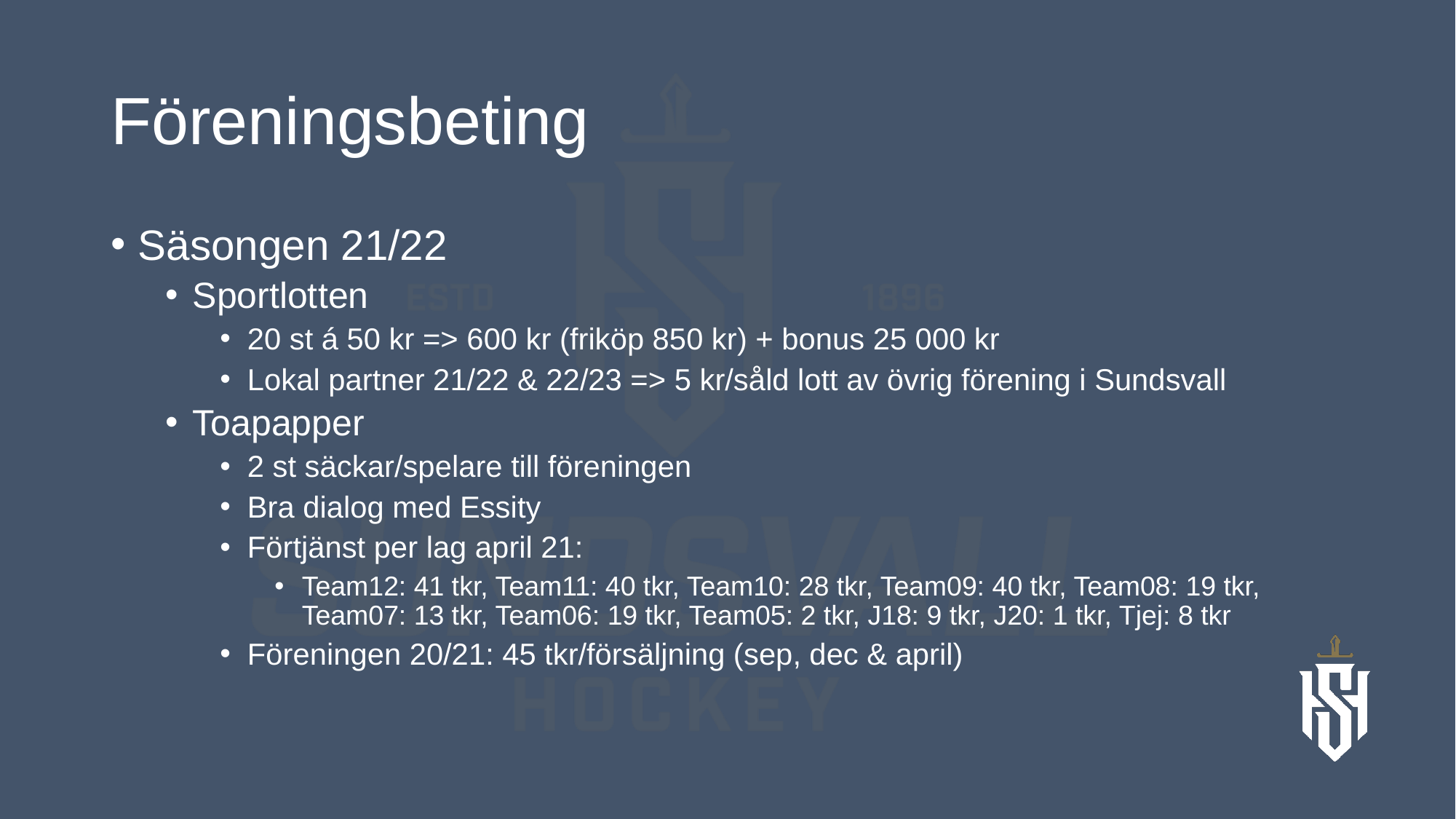

# Föreningsbeting
Säsongen 21/22
Sportlotten
20 st á 50 kr => 600 kr (friköp 850 kr) + bonus 25 000 kr
Lokal partner 21/22 & 22/23 => 5 kr/såld lott av övrig förening i Sundsvall
Toapapper
2 st säckar/spelare till föreningen
Bra dialog med Essity
Förtjänst per lag april 21:
Team12: 41 tkr, Team11: 40 tkr, Team10: 28 tkr, Team09: 40 tkr, Team08: 19 tkr, Team07: 13 tkr, Team06: 19 tkr, Team05: 2 tkr, J18: 9 tkr, J20: 1 tkr, Tjej: 8 tkr
Föreningen 20/21: 45 tkr/försäljning (sep, dec & april)